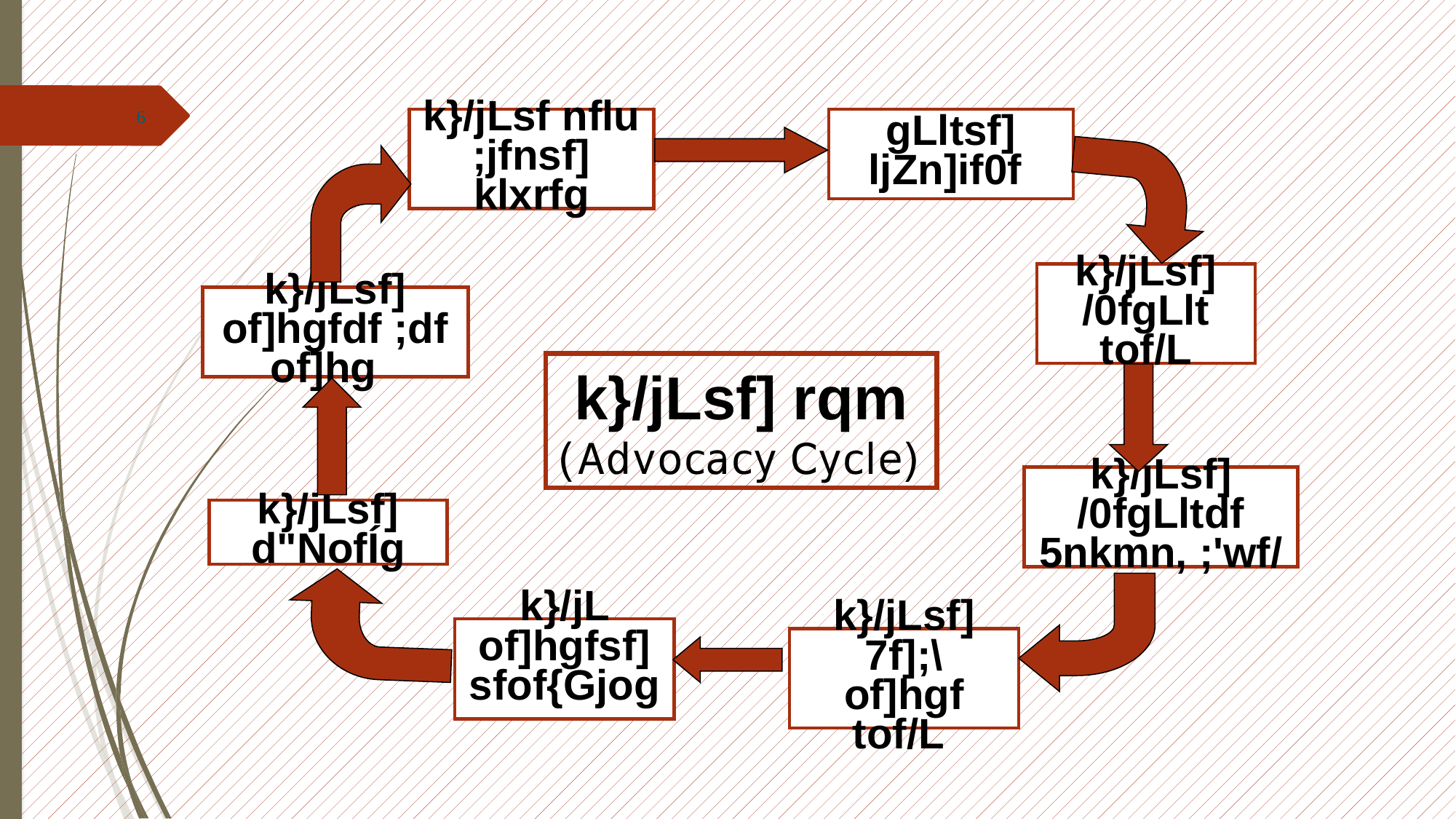

6
k}/jLsf nflu ;jfnsf] klxrfg
gLltsf] ljZn]if0f

k}/jLsf] /0fgLlt tof/L
k}/jLsf] of]hgfdf ;dfof]hg
k}/jLsf] rqm (Advocacy Cycle)

k}/jLsf] /0fgLltdf 5nkmn, ;'wf/
k}/jLsf] d"NofÍg

k}/jL of]hgfsf] sfof{Gjog
k}/jLsf] 7f];\ of]hgf tof/L